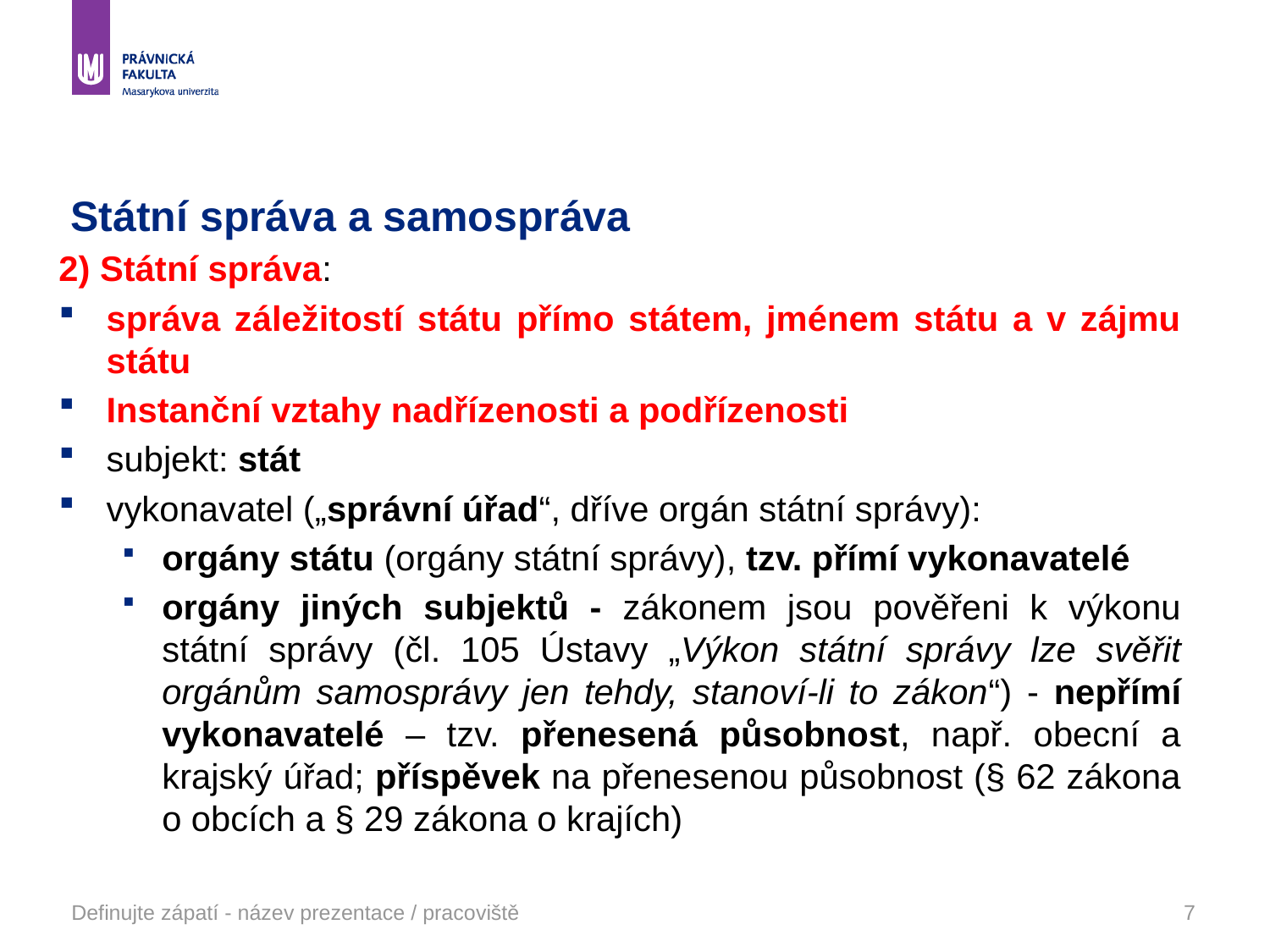

# Státní správa a samospráva
2) Státní správa:
správa záležitostí státu přímo státem, jménem státu a v zájmu státu
Instanční vztahy nadřízenosti a podřízenosti
subjekt: stát
vykonavatel („správní úřad“, dříve orgán státní správy):
orgány státu (orgány státní správy), tzv. přímí vykonavatelé
orgány jiných subjektů - zákonem jsou pověřeni k výkonu státní správy (čl. 105 Ústavy „Výkon státní správy lze svěřit orgánům samosprávy jen tehdy, stanoví-li to zákon“) - nepřímí vykonavatelé – tzv. přenesená působnost, např. obecní a krajský úřad; příspěvek na přenesenou působnost (§ 62 zákona o obcích a § 29 zákona o krajích)

Definujte zápatí - název prezentace / pracoviště
7